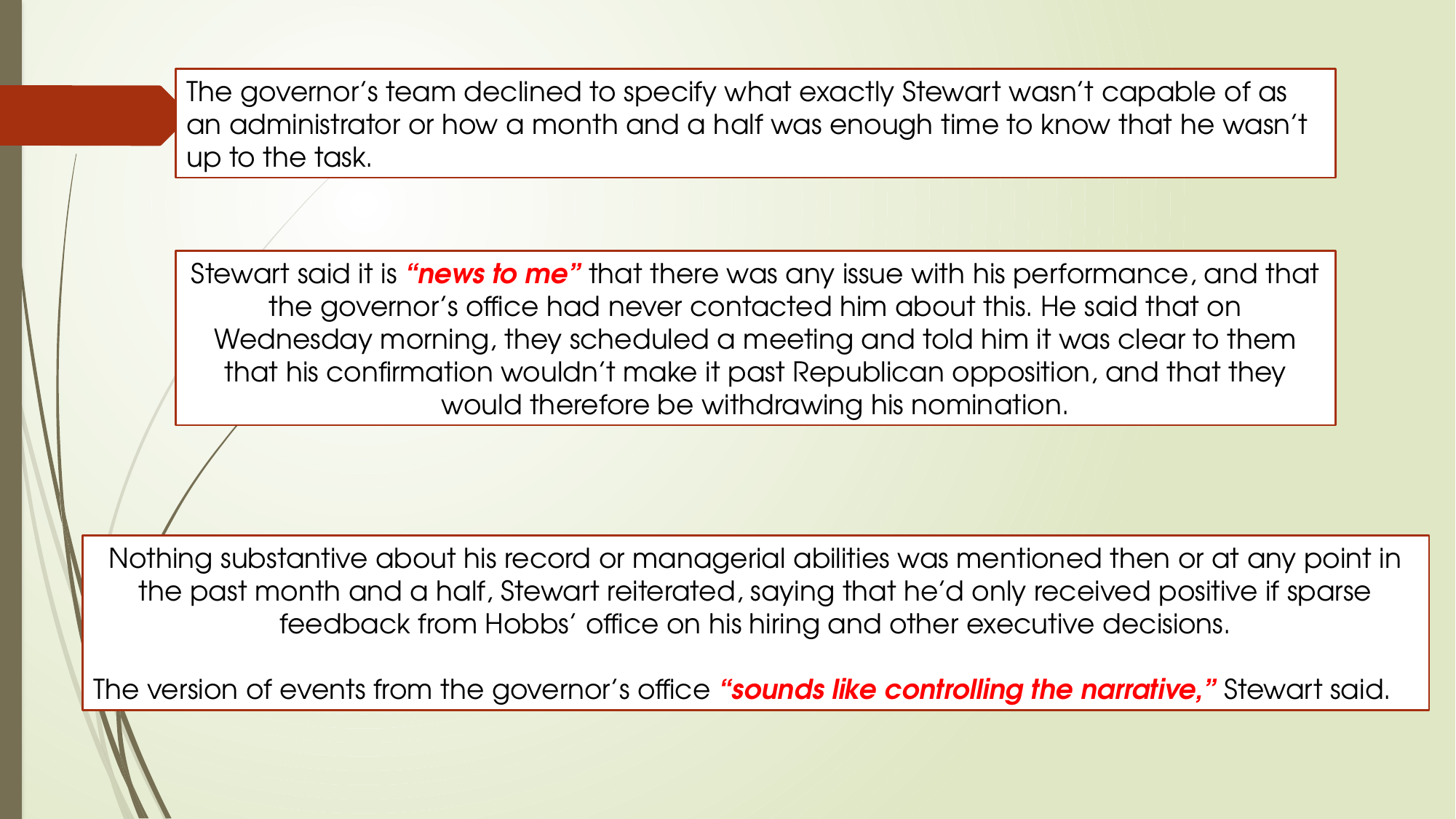

The governor’s team declined to specify what exactly Stewart wasn’t capable of as an administrator or how a month and a half was enough time to know that he wasn’t up to the task.
Stewart said it is “news to me” that there was any issue with his performance, and that the governor’s office had never contacted him about this. He said that on Wednesday morning, they scheduled a meeting and told him it was clear to them that his confirmation wouldn’t make it past Republican opposition, and that they would therefore be withdrawing his nomination.
Nothing substantive about his record or managerial abilities was mentioned then or at any point in the past month and a half, Stewart reiterated, saying that he’d only received positive if sparse feedback from Hobbs’ office on his hiring and other executive decisions.

The version of events from the governor’s office “sounds like controlling the narrative,” Stewart said.